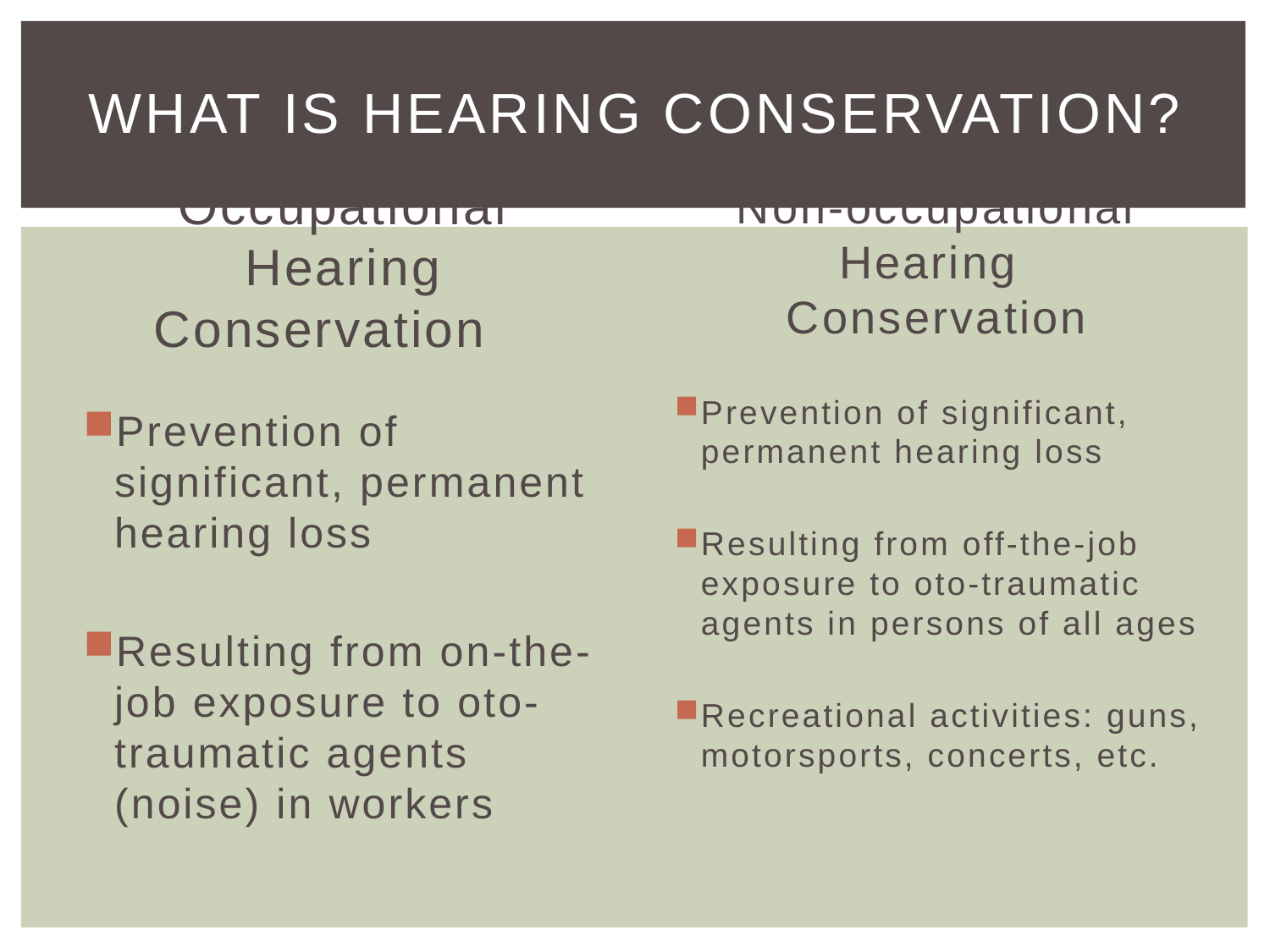

# What is Hearing Conservation?
Occupational Hearing Conservation
Non-occupational Hearing  Conservation

Prevention of significant, permanent hearing loss

Resulting from on-the-job exposure to oto-traumatic agents (noise) in workers

Prevention of significant, permanent hearing loss

Resulting from off-the-job exposure to oto-traumatic agents in persons of all ages

Recreational activities: guns, motorsports, concerts, etc.